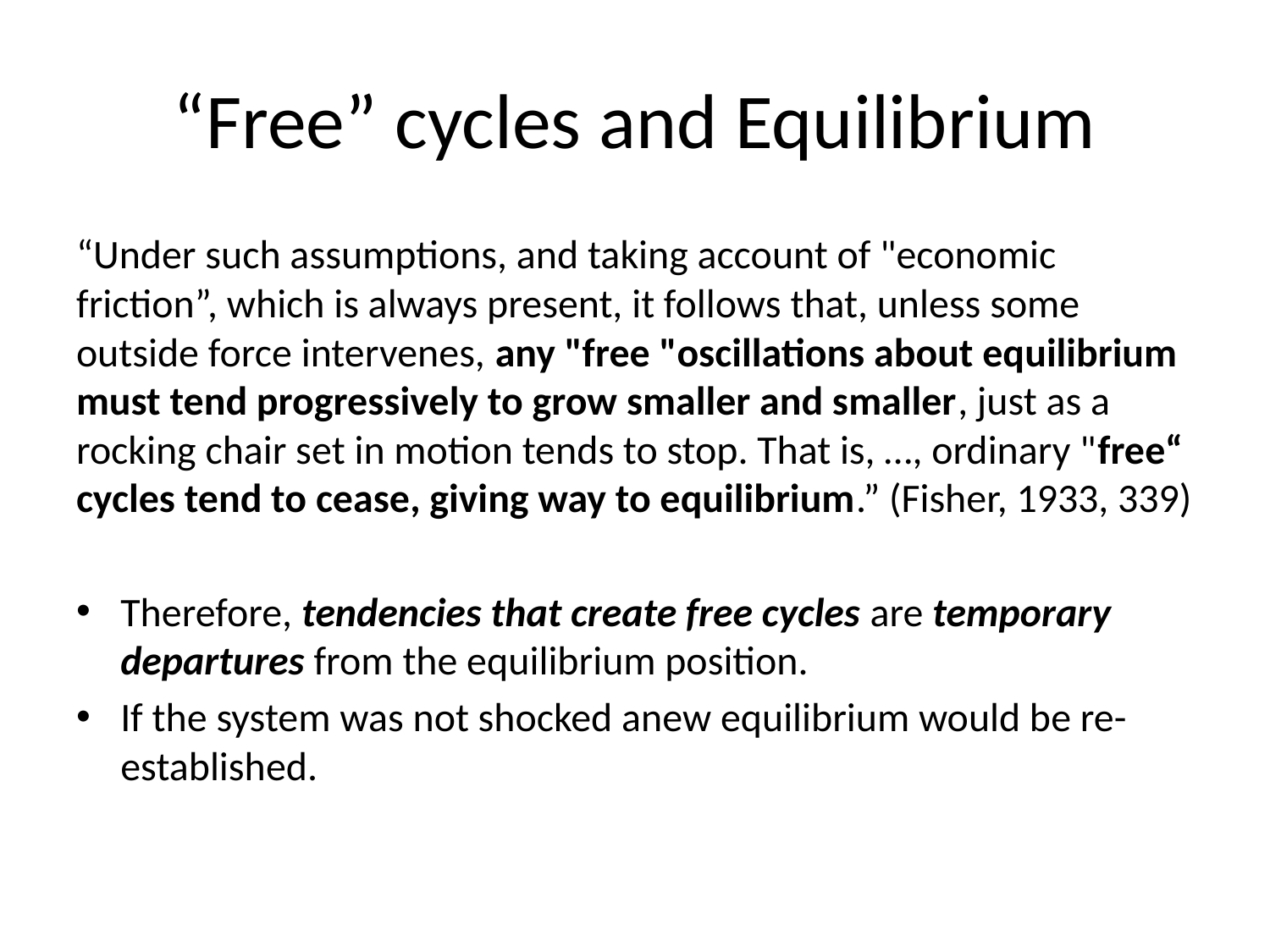

# “Free” cycles and Equilibrium
“Under such assumptions, and taking account of "economic friction”, which is always present, it follows that, unless some outside force intervenes, any "free "oscillations about equilibrium must tend progressively to grow smaller and smaller, just as a rocking chair set in motion tends to stop. That is, …, ordinary "free“ cycles tend to cease, giving way to equilibrium.” (Fisher, 1933, 339)

Therefore, tendencies that create free cycles are temporary departures from the equilibrium position.
If the system was not shocked anew equilibrium would be re-established.